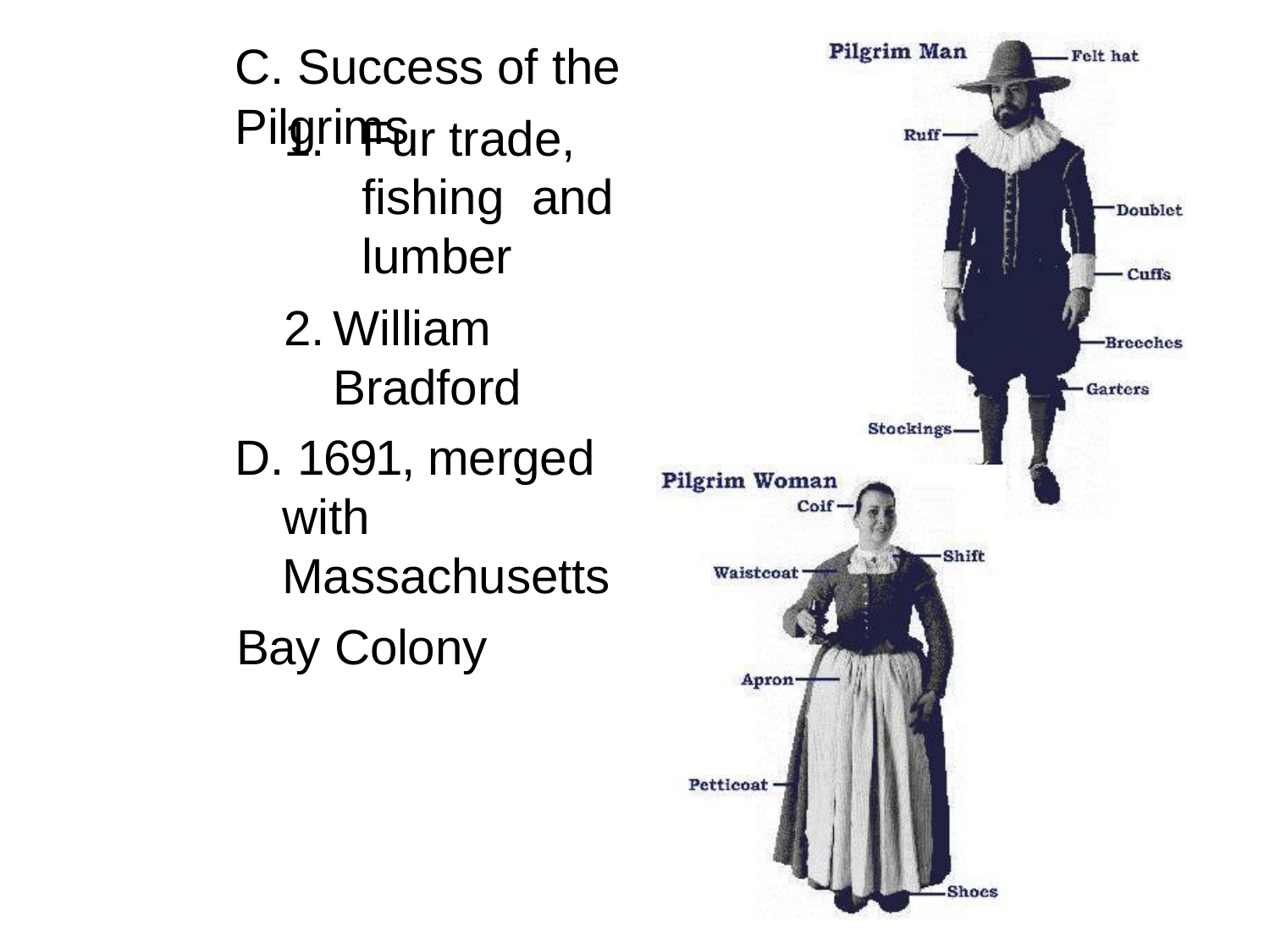

# C. Success of the Pilgrims
Fur trade, fishing  and lumber
William Bradford
D. 1691, merged with  Massachusetts
Bay Colony